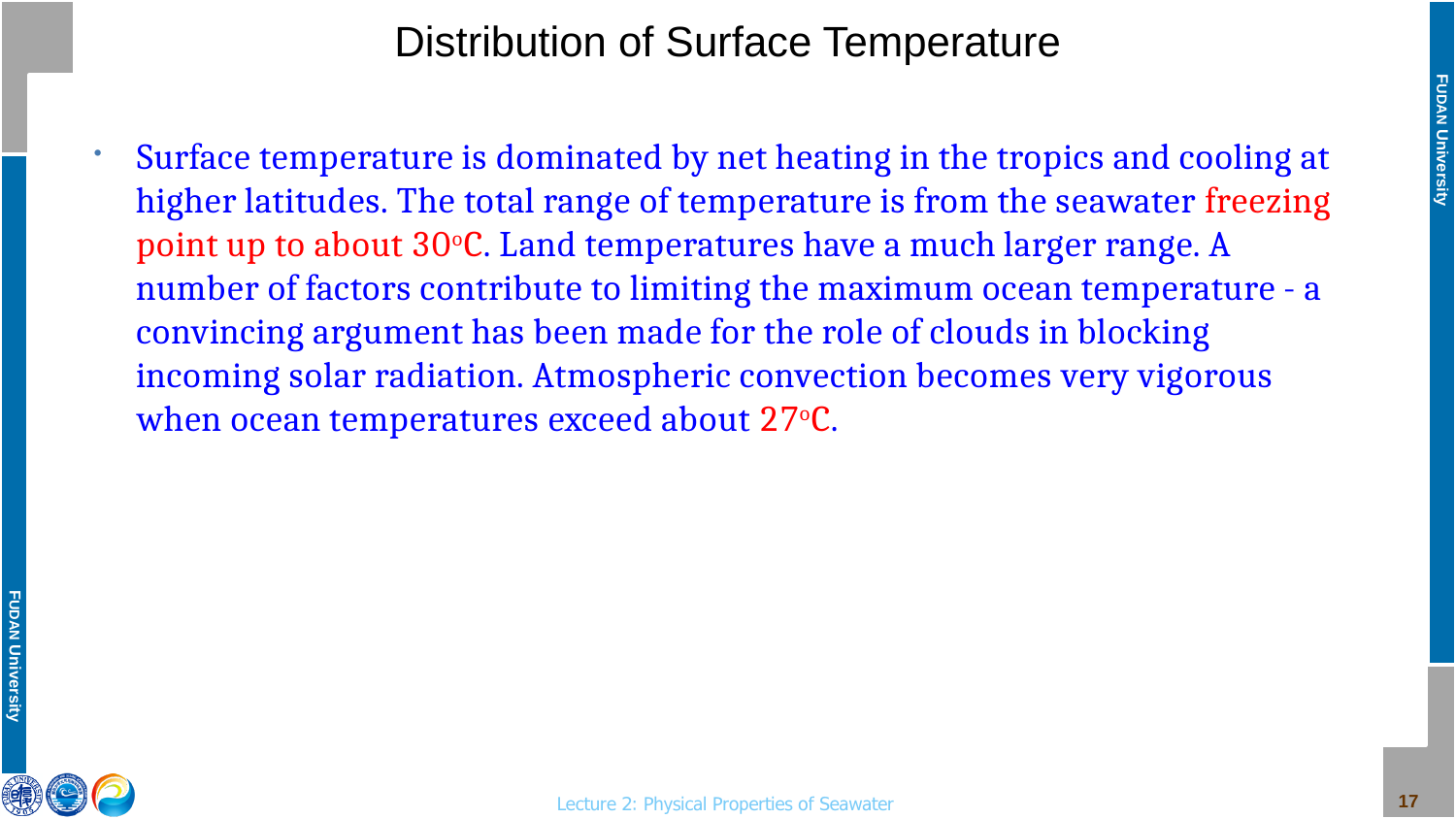

# Distribution of Surface Temperature
Surface temperature is dominated by net heating in the tropics and cooling at higher latitudes. The total range of temperature is from the seawater freezing point up to about 30oC. Land temperatures have a much larger range. A number of factors contribute to limiting the maximum ocean temperature - a convincing argument has been made for the role of clouds in blocking incoming solar radiation. Atmospheric convection becomes very vigorous when ocean temperatures exceed about 27oC.